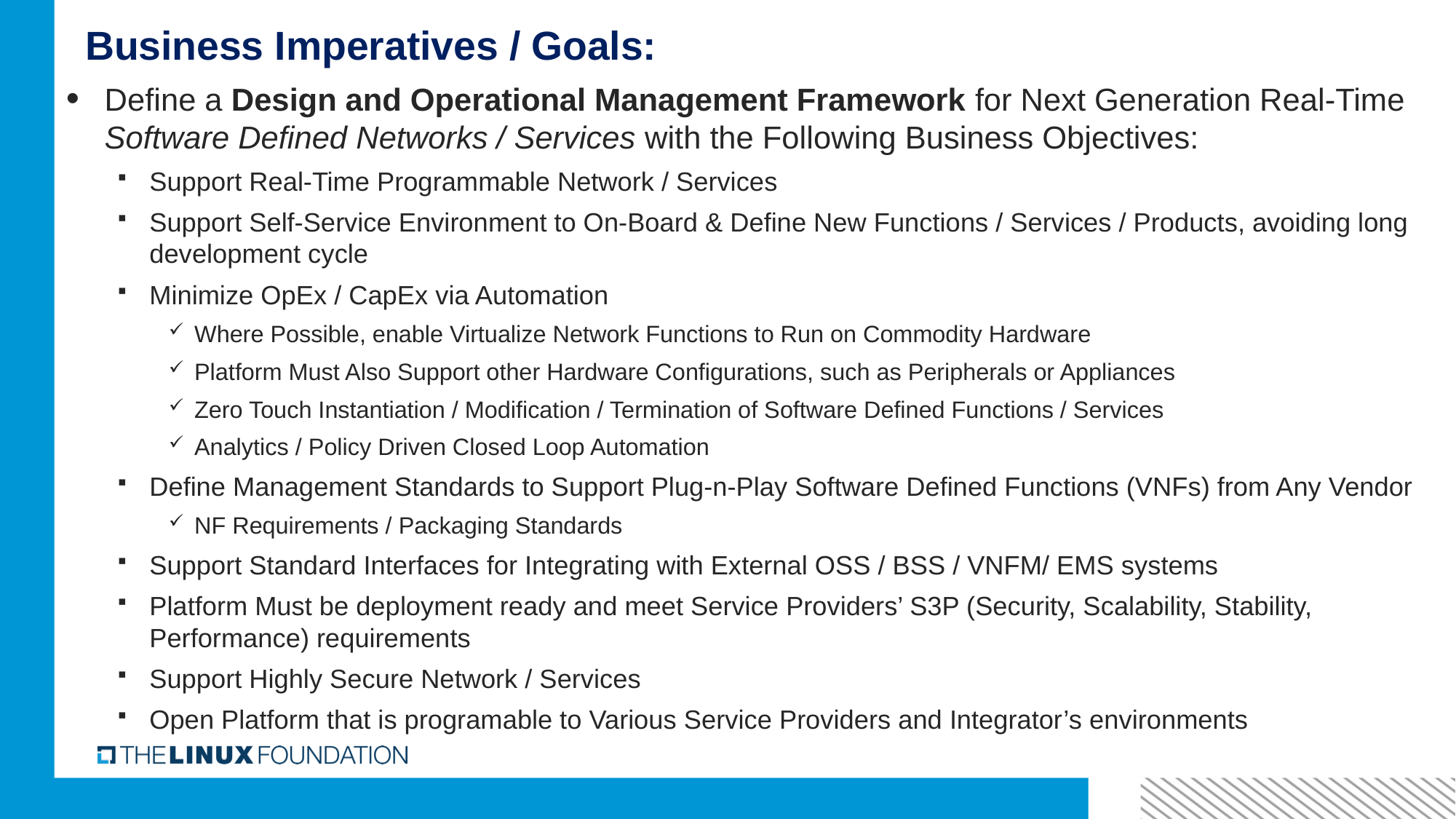

# Business Imperatives / Goals:
Define a Design and Operational Management Framework for Next Generation Real-Time Software Defined Networks / Services with the Following Business Objectives:
Support Real-Time Programmable Network / Services
Support Self-Service Environment to On-Board & Define New Functions / Services / Products, avoiding long development cycle
Minimize OpEx / CapEx via Automation
Where Possible, enable Virtualize Network Functions to Run on Commodity Hardware
Platform Must Also Support other Hardware Configurations, such as Peripherals or Appliances
Zero Touch Instantiation / Modification / Termination of Software Defined Functions / Services
Analytics / Policy Driven Closed Loop Automation
Define Management Standards to Support Plug-n-Play Software Defined Functions (VNFs) from Any Vendor
NF Requirements / Packaging Standards
Support Standard Interfaces for Integrating with External OSS / BSS / VNFM/ EMS systems
Platform Must be deployment ready and meet Service Providers’ S3P (Security, Scalability, Stability, Performance) requirements
Support Highly Secure Network / Services
Open Platform that is programable to Various Service Providers and Integrator’s environments